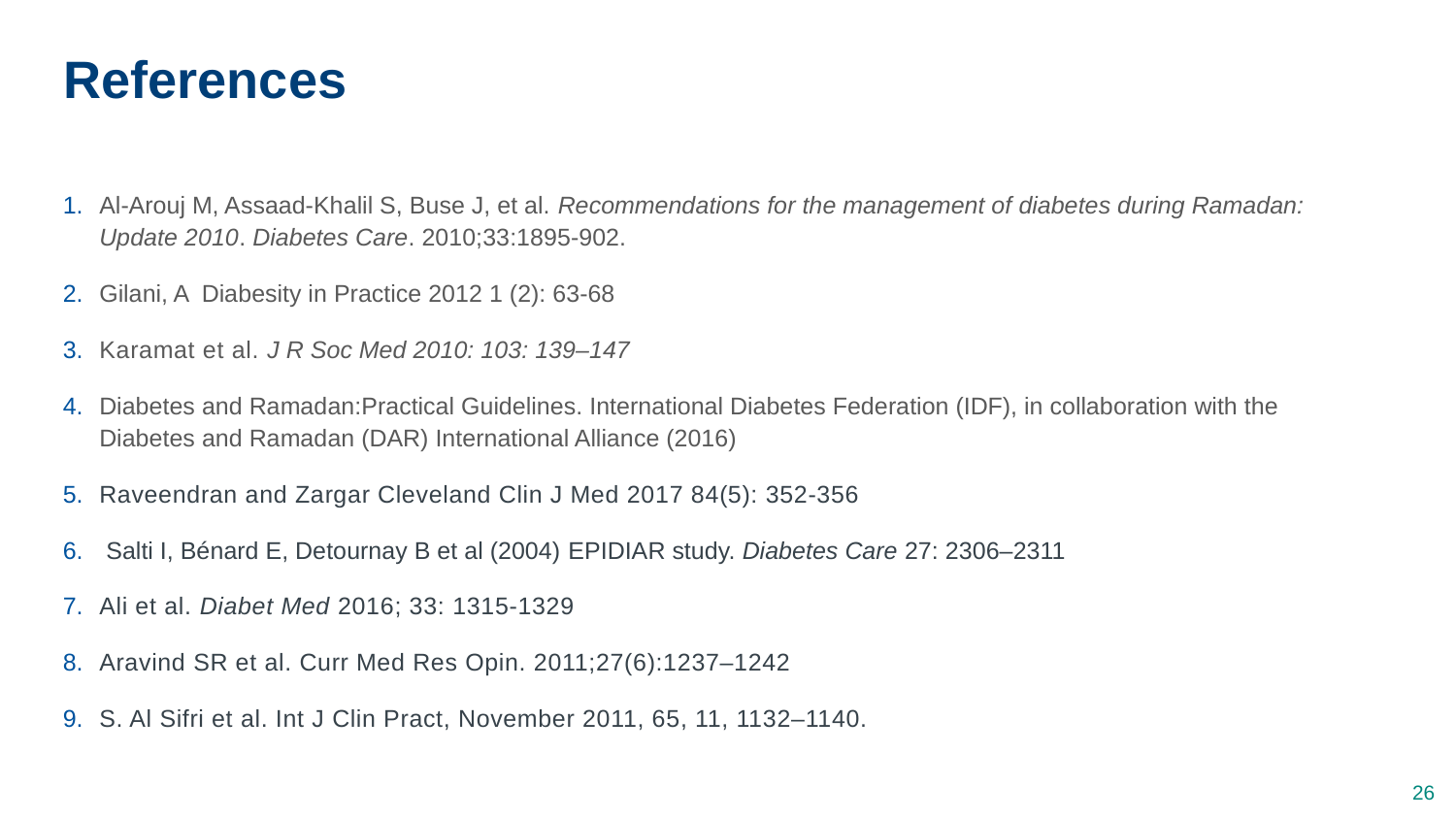

# References
Al-Arouj M, Assaad-Khalil S, Buse J, et al. Recommendations for the management of diabetes during Ramadan: Update 2010. Diabetes Care. 2010;33:1895-902.
Gilani, A  Diabesity in Practice 2012 1 (2): 63-68
Karamat et al. J R Soc Med 2010: 103: 139–147
Diabetes and Ramadan:Practical Guidelines. International Diabetes Federation (IDF), in collaboration with the Diabetes and Ramadan (DAR) International Alliance (2016)
Raveendran and Zargar Cleveland Clin J Med 2017 84(5): 352-356
 Salti I, Bénard E, Detournay B et al (2004) EPIDIAR study. Diabetes Care 27: 2306–2311
Ali et al. Diabet Med 2016; 33: 1315-1329
Aravind SR et al. Curr Med Res Opin. 2011;27(6):1237–1242
S. Al Sifri et al. Int J Clin Pract, November 2011, 65, 11, 1132–1140.

26
Adapted from Ali et al. Diabet Med 2016; 33: 1315-1329
Adapted from Ali et al. Diabet Med 2016; 33: 1315-1329